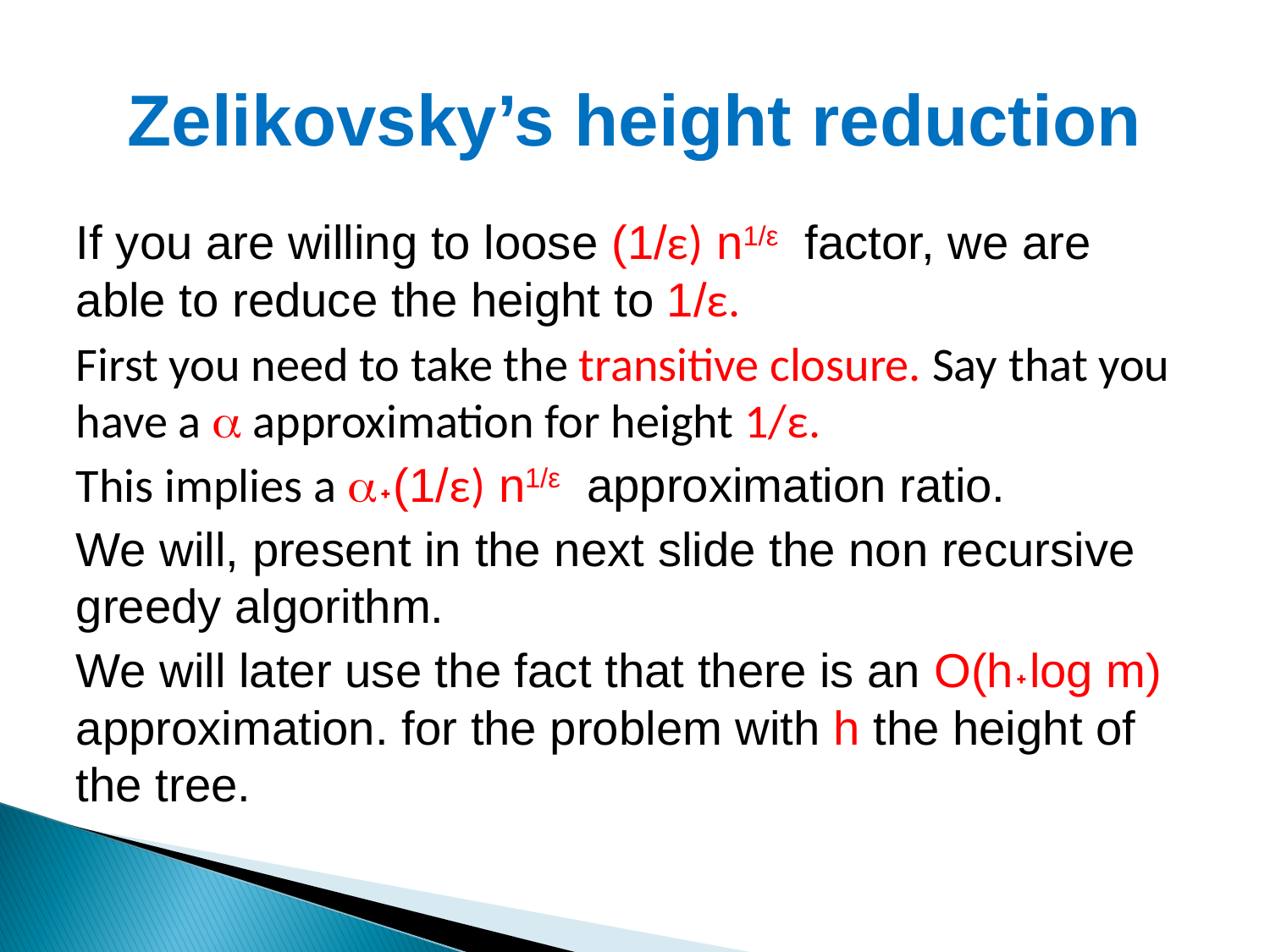

# Zelikovsky’s height reduction
If you are willing to loose (1/ε) n1/ε  factor, we are able to reduce the height to 1/ε.
First you need to take the transitive closure. Say that you have a α approximation for height 1/ε.
This implies a α˖(1/ε) n1/ε  approximation ratio.
We will, present in the next slide the non recursive greedy algorithm.
We will later use the fact that there is an O(h˖log m) approximation. for the problem with h the height of the tree.